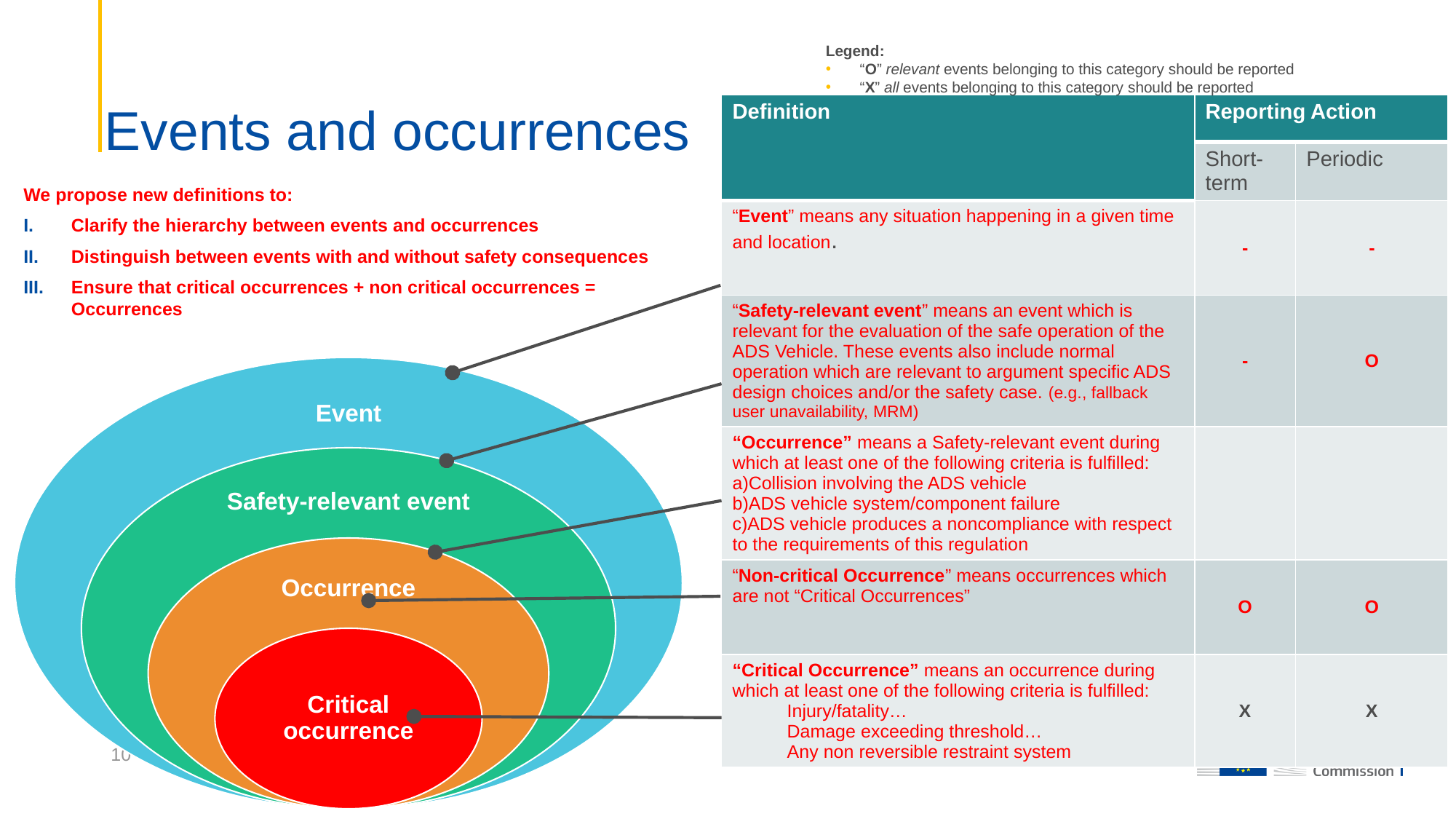

Legend:
“O” relevant events belonging to this category should be reported
“X” all events belonging to this category should be reported
# Events and occurrences
| Definition | Reporting Action |  |
| --- | --- | --- |
|  | Short-term | Periodic |
| “Event” means any situation happening in a given time and location. | - | - |
| “Safety-relevant event” means an event which is relevant for the evaluation of the safe operation of the ADS Vehicle. These events also include normal operation which are relevant to argument specific ADS design choices and/or the safety case. (e.g., fallback user unavailability, MRM) | - | O |
| “Occurrence” means a Safety-relevant event during which at least one of the following criteria is fulfilled: a)Collision involving the ADS vehicle b)ADS vehicle system/component failure c)ADS vehicle produces a noncompliance with respect to the requirements of this regulation |  |  |
| “Non-critical Occurrence” means occurrences which are not “Critical Occurrences” | O | O |
| “Critical Occurrence” means an occurrence during which at least one of the following criteria is fulfilled: Injury/fatality… Damage exceeding threshold… Any non reversible restraint system | X | X |
We propose new definitions to:
Clarify the hierarchy between events and occurrences
Distinguish between events with and without safety consequences
Ensure that critical occurrences + non critical occurrences = Occurrences

Event
Safety-relevant event
Occurrence
Critical occurrence
10